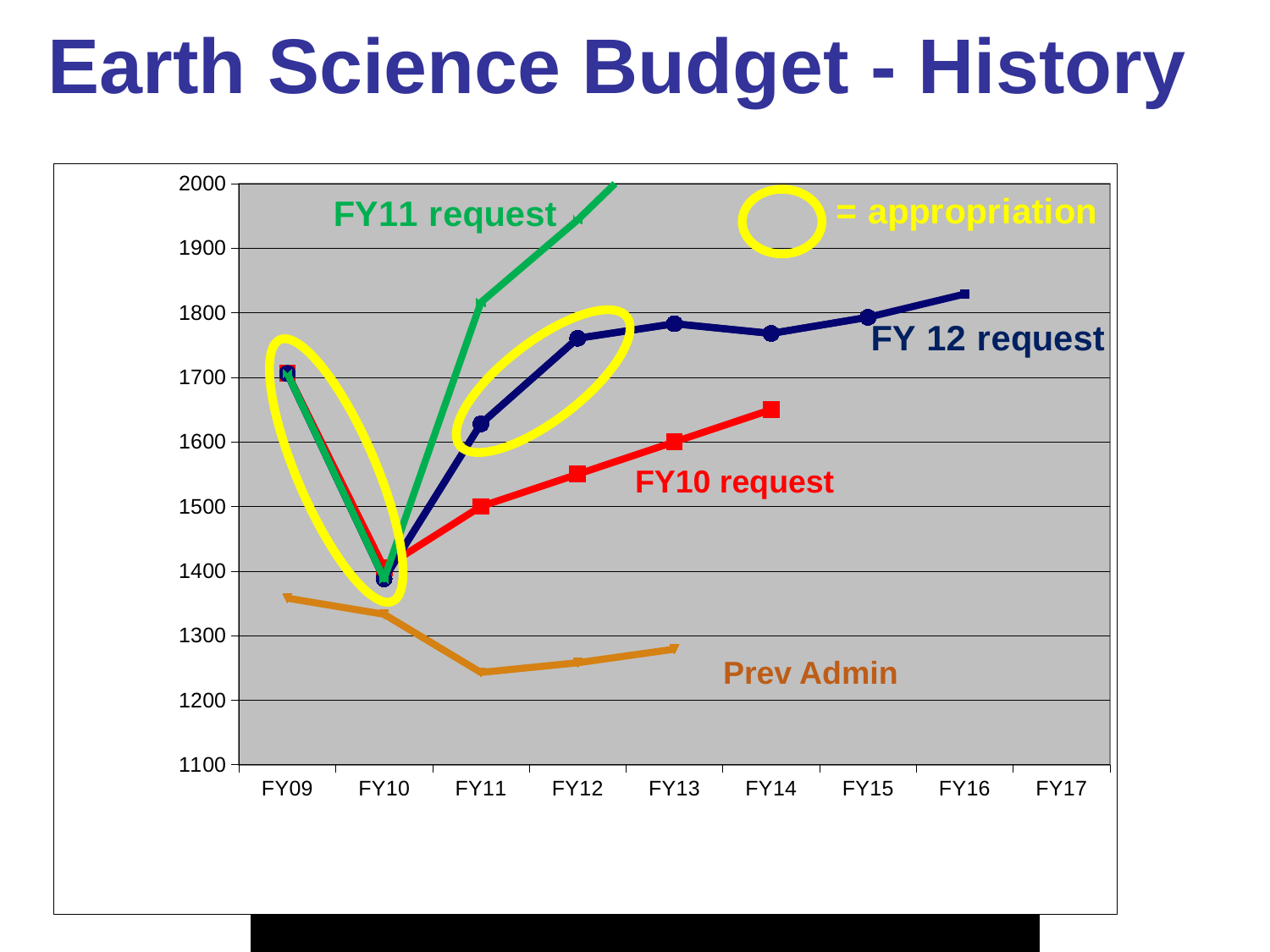

# Earth Science Budget - History

[unsupported chart]

FY10 request
Prev Admin